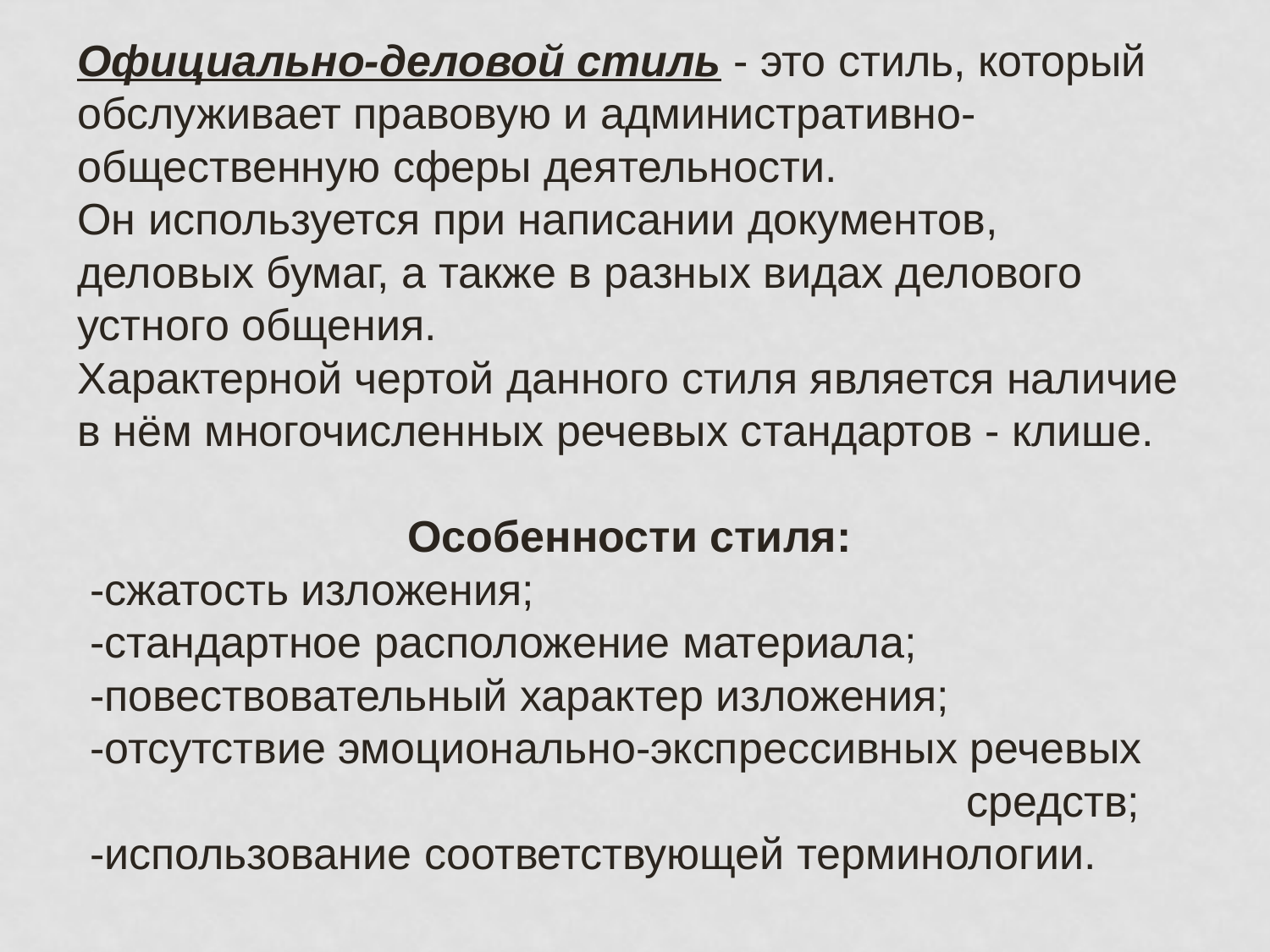

Официально-деловой стиль - это стиль, который обслуживает правовую и административно-общественную сферы деятельности.
Он используется при написании документов, деловых бумаг, а также в разных видах делового устного общения.
Характерной чертой данного стиля является наличие в нём многочисленных речевых стандартов - клише.

Особенности стиля:
 -сжатость изложения;
 -стандартное расположение материала;
 -повествовательный характер изложения;
 -отсутствие эмоционально-экспрессивных речевых   							средств;
 -использование соответствующей терминологии.